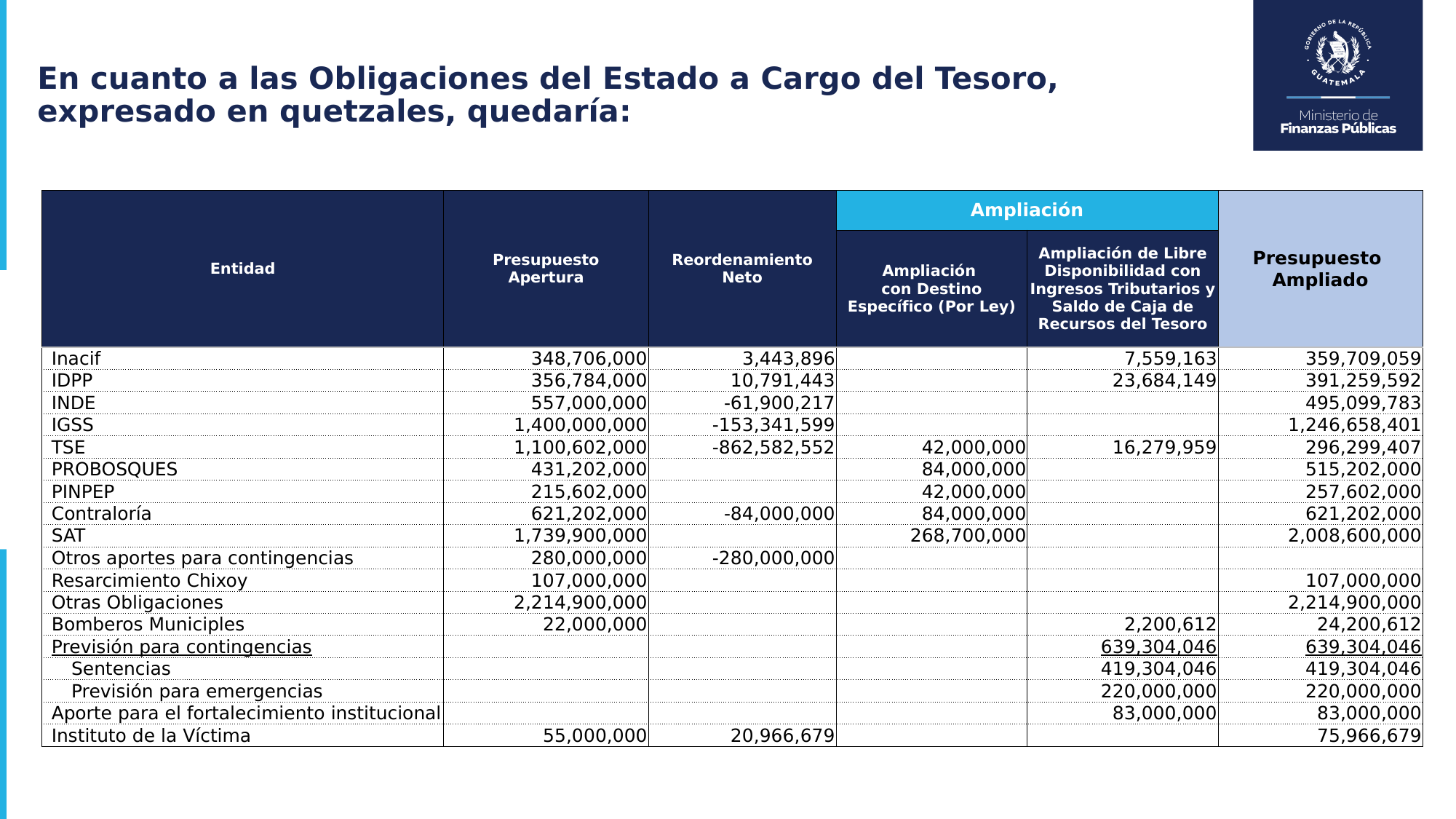

En cuanto a las Obligaciones del Estado a Cargo del Tesoro, expresado en quetzales, quedaría:
| Entidad | Presupuesto Apertura | Reordenamiento Neto | Ampliación |  | Presupuesto Ampliado |
| --- | --- | --- | --- | --- | --- |
|  |  |  | Ampliación con Destino Específico (Por Ley) | Ampliación de Libre Disponibilidad con Ingresos Tributarios y Saldo de Caja de Recursos del Tesoro |  |
| Inacif | 348,706,000 | 3,443,896 |  | 7,559,163 | 359,709,059 |
| IDPP | 356,784,000 | 10,791,443 |  | 23,684,149 | 391,259,592 |
| INDE | 557,000,000 | -61,900,217 |  |  | 495,099,783 |
| IGSS | 1,400,000,000 | -153,341,599 |  |  | 1,246,658,401 |
| TSE | 1,100,602,000 | -862,582,552 | 42,000,000 | 16,279,959 | 296,299,407 |
| PROBOSQUES | 431,202,000 |  | 84,000,000 |  | 515,202,000 |
| PINPEP | 215,602,000 |  | 42,000,000 |  | 257,602,000 |
| Contraloría | 621,202,000 | -84,000,000 | 84,000,000 |  | 621,202,000 |
| SAT | 1,739,900,000 |  | 268,700,000 |  | 2,008,600,000 |
| Otros aportes para contingencias | 280,000,000 | -280,000,000 |  |  |  |
| Resarcimiento Chixoy | 107,000,000 |  |  |  | 107,000,000 |
| Otras Obligaciones | 2,214,900,000 |  |  |  | 2,214,900,000 |
| Bomberos Municiples | 22,000,000 |  |  | 2,200,612 | 24,200,612 |
| Previsión para contingencias |  |  |  | 639,304,046 | 639,304,046 |
| Sentencias |  |  |  | 419,304,046 | 419,304,046 |
| Previsión para emergencias |  |  |  | 220,000,000 | 220,000,000 |
| Aporte para el fortalecimiento institucional |  |  |  | 83,000,000 | 83,000,000 |
| Instituto de la Víctima | 55,000,000 | 20,966,679 |  |  | 75,966,679 |